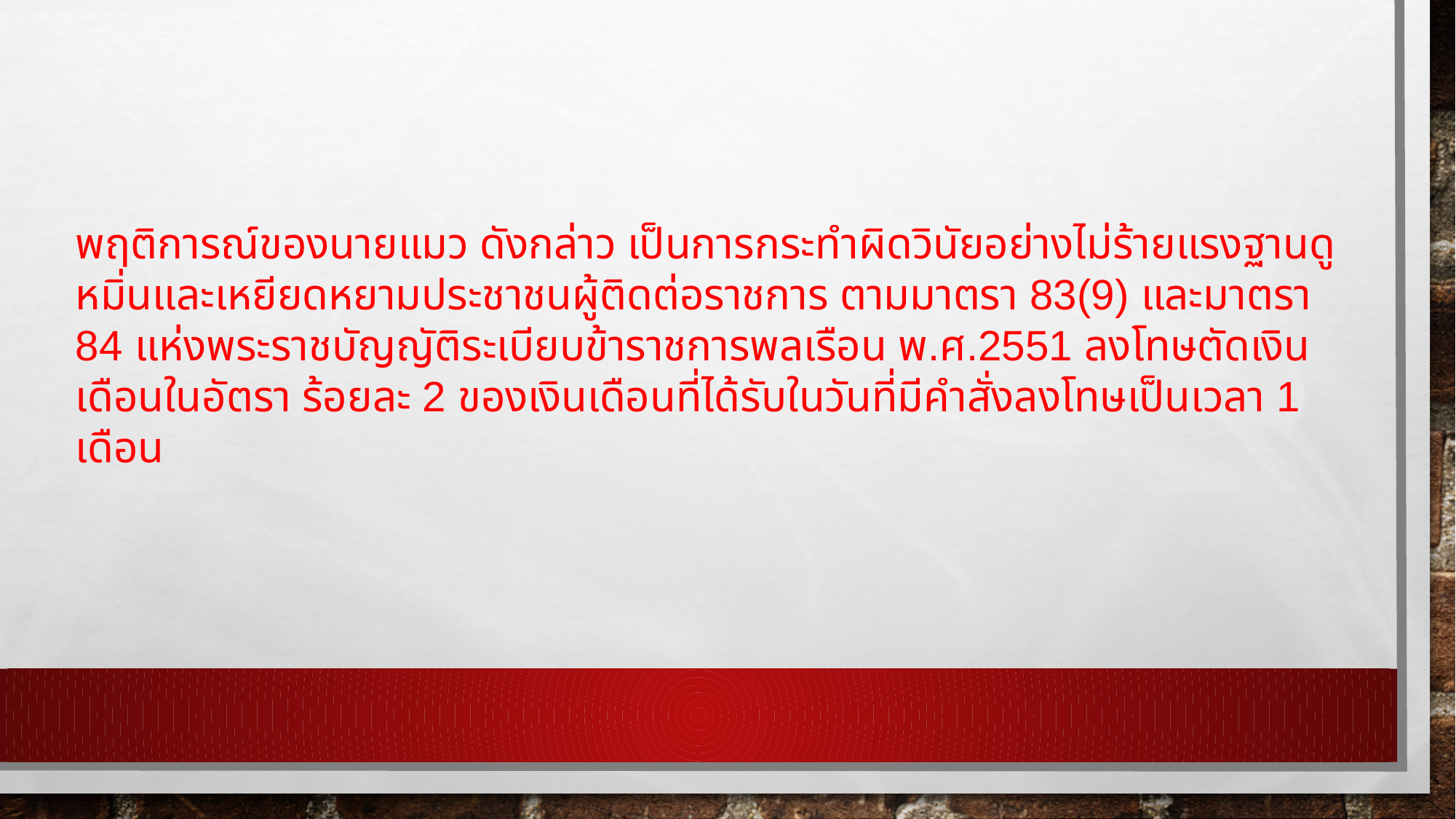

พฤติการณ์ของนายแมว ดังกล่าว เป็นการกระทำผิดวินัยอย่างไม่ร้ายแรงฐานดูหมิ่นและเหยียดหยามประชาชนผู้ติดต่อราชการ ตามมาตรา 83(9) และมาตรา 84 แห่งพระราชบัญญัติระเบียบข้าราชการพลเรือน พ.ศ.2551 ลงโทษตัดเงินเดือนในอัตรา ร้อยละ 2 ของเงินเดือนที่ได้รับในวันที่มีคำสั่งลงโทษเป็นเวลา 1 เดือน